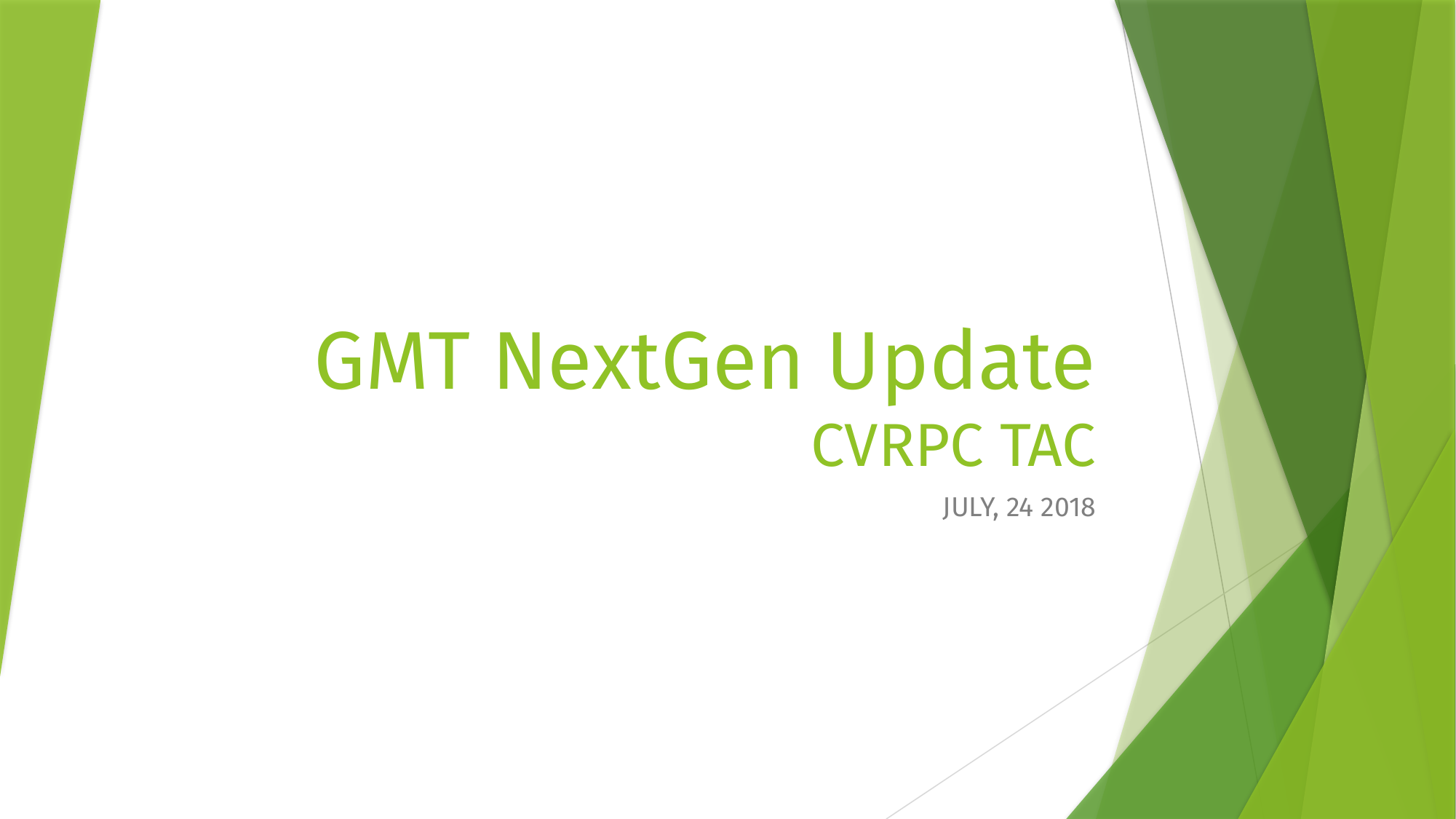

# GMT NextGen Update CVRPC TAC
JULY, 24 2018